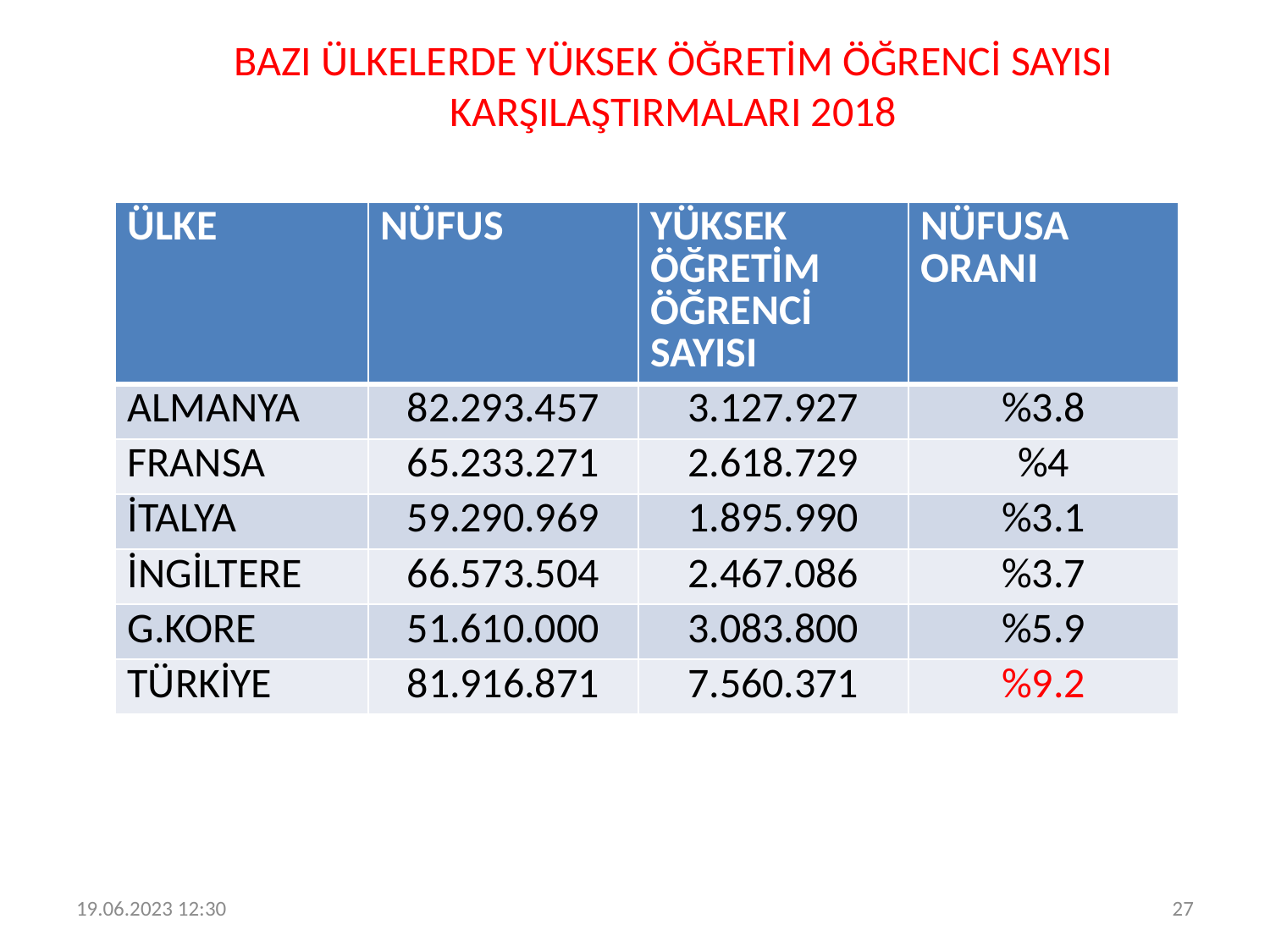

# BAZI ÜLKELERDE YÜKSEK ÖĞRETİM ÖĞRENCİ SAYISI KARŞILAŞTIRMALARI 2018
| ÜLKE | NÜFUS | YÜKSEK ÖĞRETİM ÖĞRENCİ SAYISI | NÜFUSA ORANI |
| --- | --- | --- | --- |
| ALMANYA | 82.293.457 | 3.127.927 | %3.8 |
| FRANSA | 65.233.271 | 2.618.729 | %4 |
| İTALYA | 59.290.969 | 1.895.990 | %3.1 |
| İNGİLTERE | 66.573.504 | 2.467.086 | %3.7 |
| G.KORE | 51.610.000 | 3.083.800 | %5.9 |
| TÜRKİYE | 81.916.871 | 7.560.371 | %9.2 |
19.06.2023 12:30
27